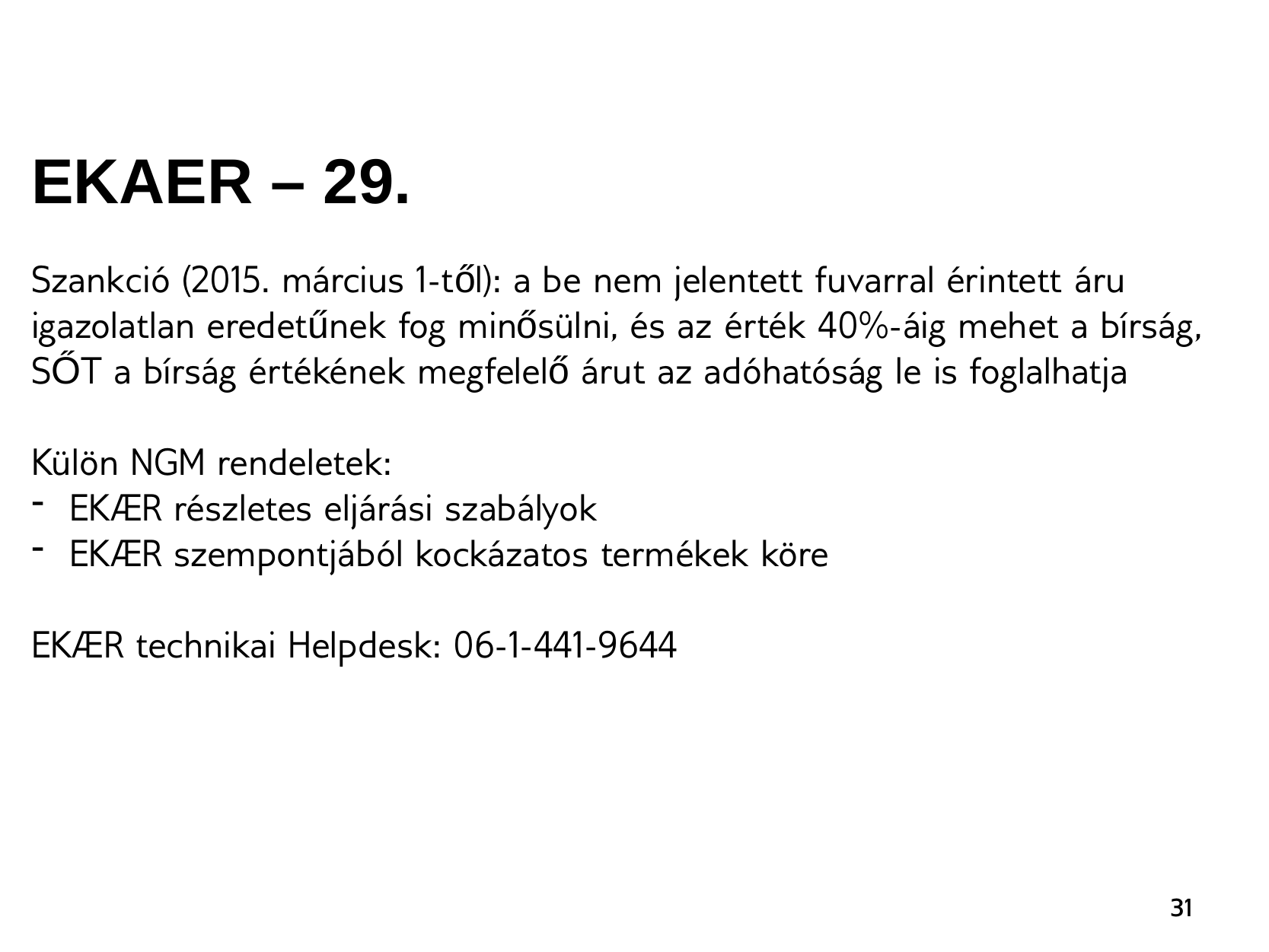

EKAER – 29.

Szankció (2015. március 1-től): a be nem jelentett fuvarral érintett áru igazolatlan eredetűnek fog minősülni, és az érték 40%-áig mehet a bírság, SŐT a bírság értékének megfelelő árut az adóhatóság le is foglalhatja

Külön NGM rendeletek:
 EKAER részletes eljárási szabályok
 EKAER szempontjából kockázatos termékek köre

EKAER technikai Helpdesk: 06-1-441-9644

31